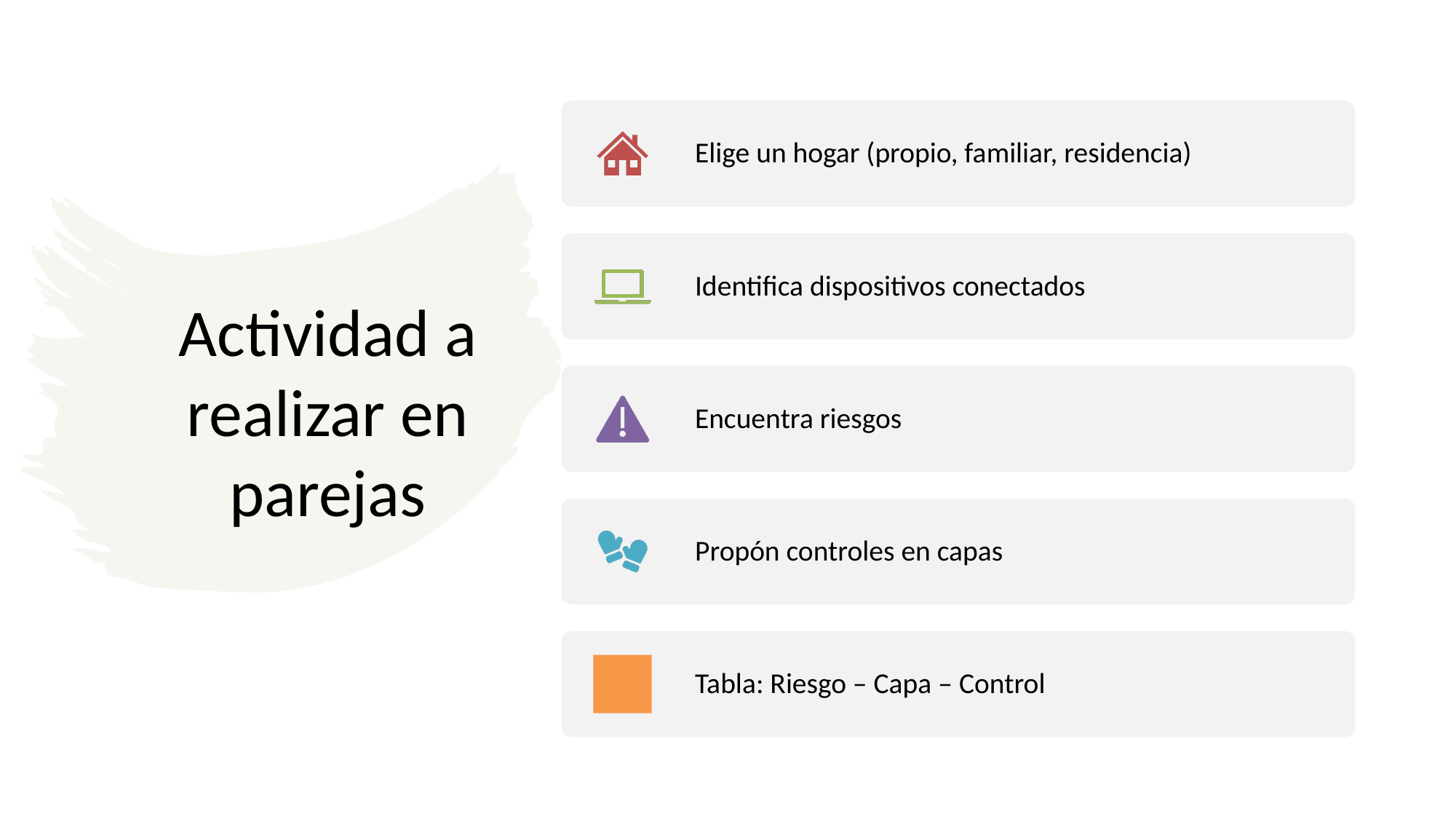

# Actividad a realizar en parejas
Elige un hogar (propio, familiar, residencia)
Identifica dispositivos conectados
Encuentra riesgos
Propón controles en capas
Tabla: Riesgo – Capa – Control